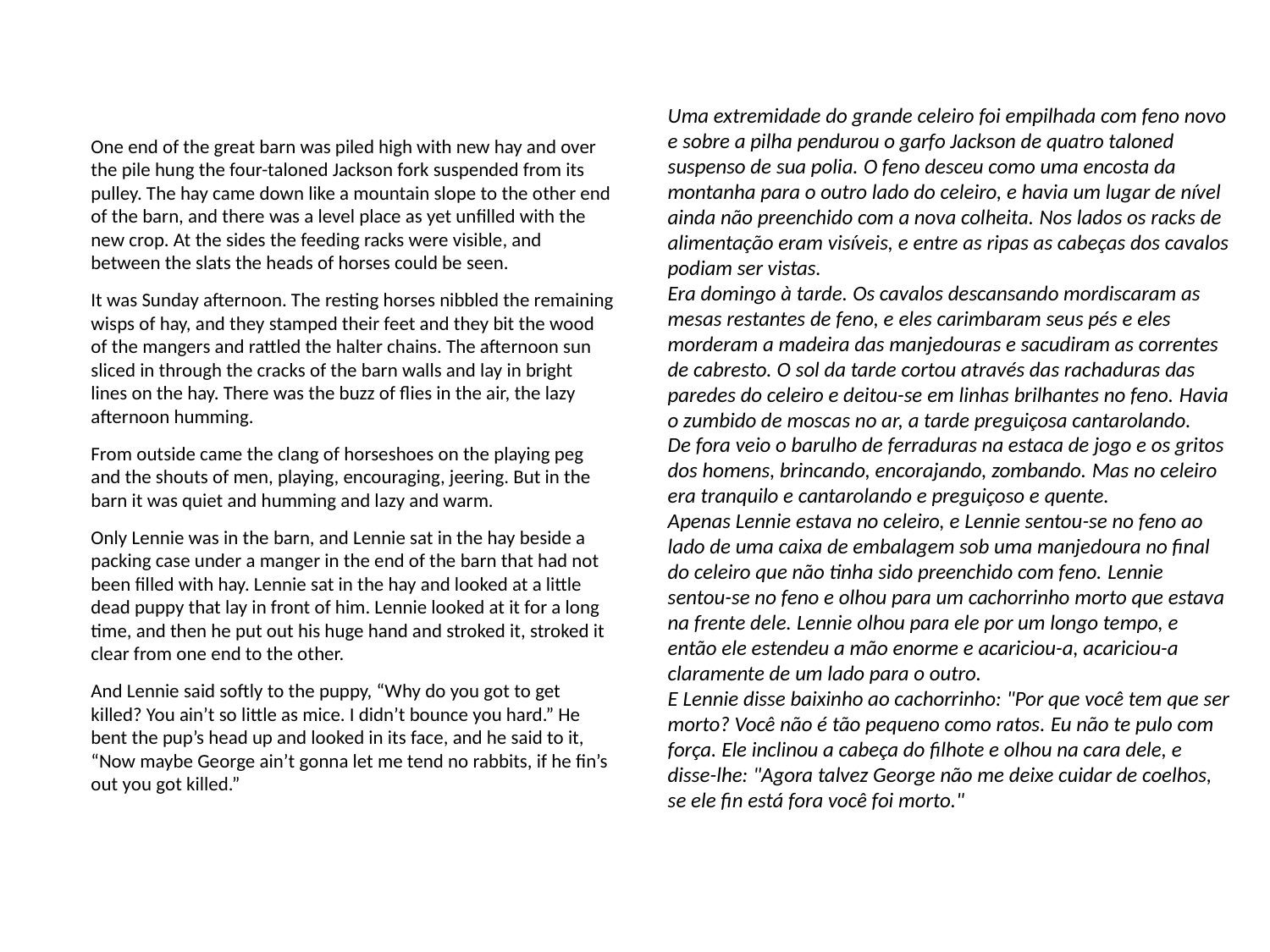

Uma extremidade do grande celeiro foi empilhada com feno novo e sobre a pilha pendurou o garfo Jackson de quatro taloned suspenso de sua polia. O feno desceu como uma encosta da montanha para o outro lado do celeiro, e havia um lugar de nível ainda não preenchido com a nova colheita. Nos lados os racks de alimentação eram visíveis, e entre as ripas as cabeças dos cavalos podiam ser vistas.
Era domingo à tarde. Os cavalos descansando mordiscaram as mesas restantes de feno, e eles carimbaram seus pés e eles morderam a madeira das manjedouras e sacudiram as correntes de cabresto. O sol da tarde cortou através das rachaduras das paredes do celeiro e deitou-se em linhas brilhantes no feno. Havia o zumbido de moscas no ar, a tarde preguiçosa cantarolando.
De fora veio o barulho de ferraduras na estaca de jogo e os gritos dos homens, brincando, encorajando, zombando. Mas no celeiro era tranquilo e cantarolando e preguiçoso e quente.
Apenas Lennie estava no celeiro, e Lennie sentou-se no feno ao lado de uma caixa de embalagem sob uma manjedoura no final do celeiro que não tinha sido preenchido com feno. Lennie sentou-se no feno e olhou para um cachorrinho morto que estava na frente dele. Lennie olhou para ele por um longo tempo, e então ele estendeu a mão enorme e acariciou-a, acariciou-a claramente de um lado para o outro.
E Lennie disse baixinho ao cachorrinho: "Por que você tem que ser morto? Você não é tão pequeno como ratos. Eu não te pulo com força. Ele inclinou a cabeça do filhote e olhou na cara dele, e disse-lhe: "Agora talvez George não me deixe cuidar de coelhos, se ele fin está fora você foi morto."

One end of the great barn was piled high with new hay and over the pile hung the four-taloned Jackson fork suspended from its pulley. The hay came down like a mountain slope to the other end of the barn, and there was a level place as yet unfilled with the new crop. At the sides the feeding racks were visible, and between the slats the heads of horses could be seen.
It was Sunday afternoon. The resting horses nibbled the remaining wisps of hay, and they stamped their feet and they bit the wood of the mangers and rattled the halter chains. The afternoon sun sliced in through the cracks of the barn walls and lay in bright lines on the hay. There was the buzz of flies in the air, the lazy afternoon humming.
From outside came the clang of horseshoes on the playing peg and the shouts of men, playing, encouraging, jeering. But in the barn it was quiet and humming and lazy and warm.
Only Lennie was in the barn, and Lennie sat in the hay beside a packing case under a manger in the end of the barn that had not been filled with hay. Lennie sat in the hay and looked at a little dead puppy that lay in front of him. Lennie looked at it for a long time, and then he put out his huge hand and stroked it, stroked it clear from one end to the other.
And Lennie said softly to the puppy, “Why do you got to get killed? You ain’t so little as mice. I didn’t bounce you hard.” He bent the pup’s head up and looked in its face, and he said to it, “Now maybe George ain’t gonna let me tend no rabbits, if he fin’s out you got killed.”